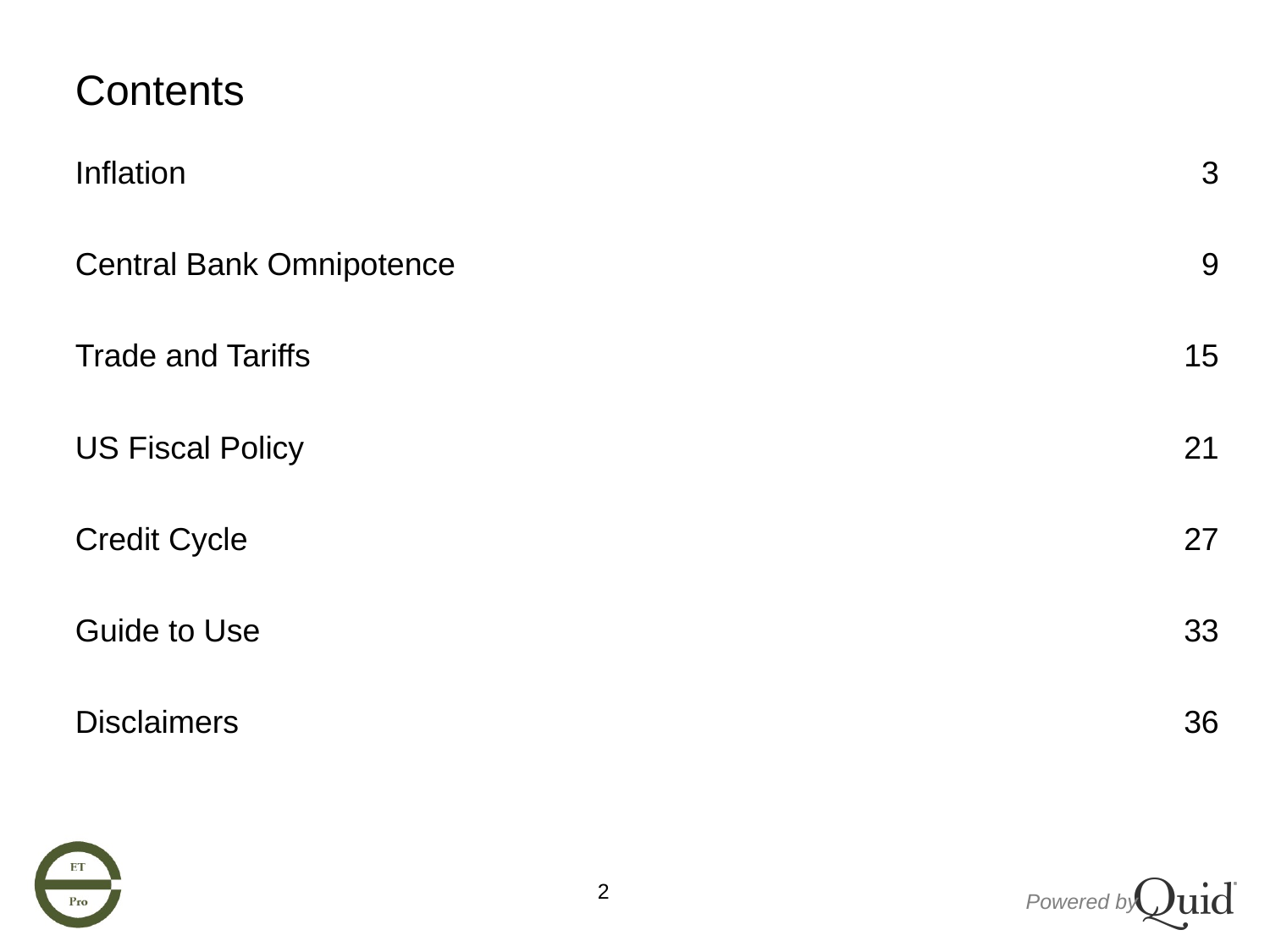

# Contents
| Inflation | 3 |
| --- | --- |
| Central Bank Omnipotence | 9 |
| Trade and Tariffs | 15 |
| US Fiscal Policy | 21 |
| Credit Cycle | 27 |
| Guide to Use | 33 |
| Disclaimers | 36 |